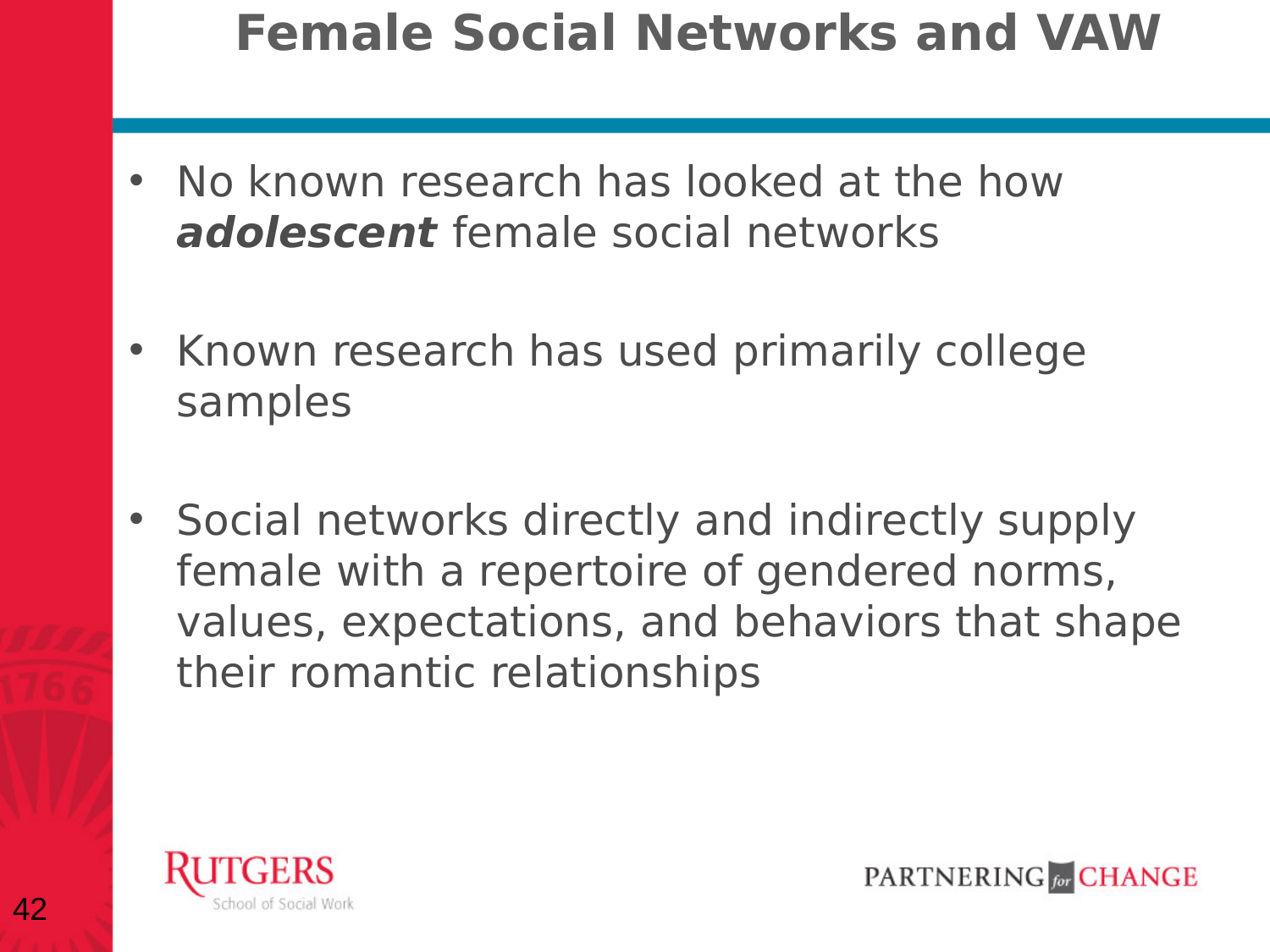

# Female Social Networks and VAW
No known research has looked at the how adolescent female social networks

Known research has used primarily college samples

Social networks directly and indirectly supply female with a repertoire of gendered norms, values, expectations, and behaviors that shape their romantic relationships

42